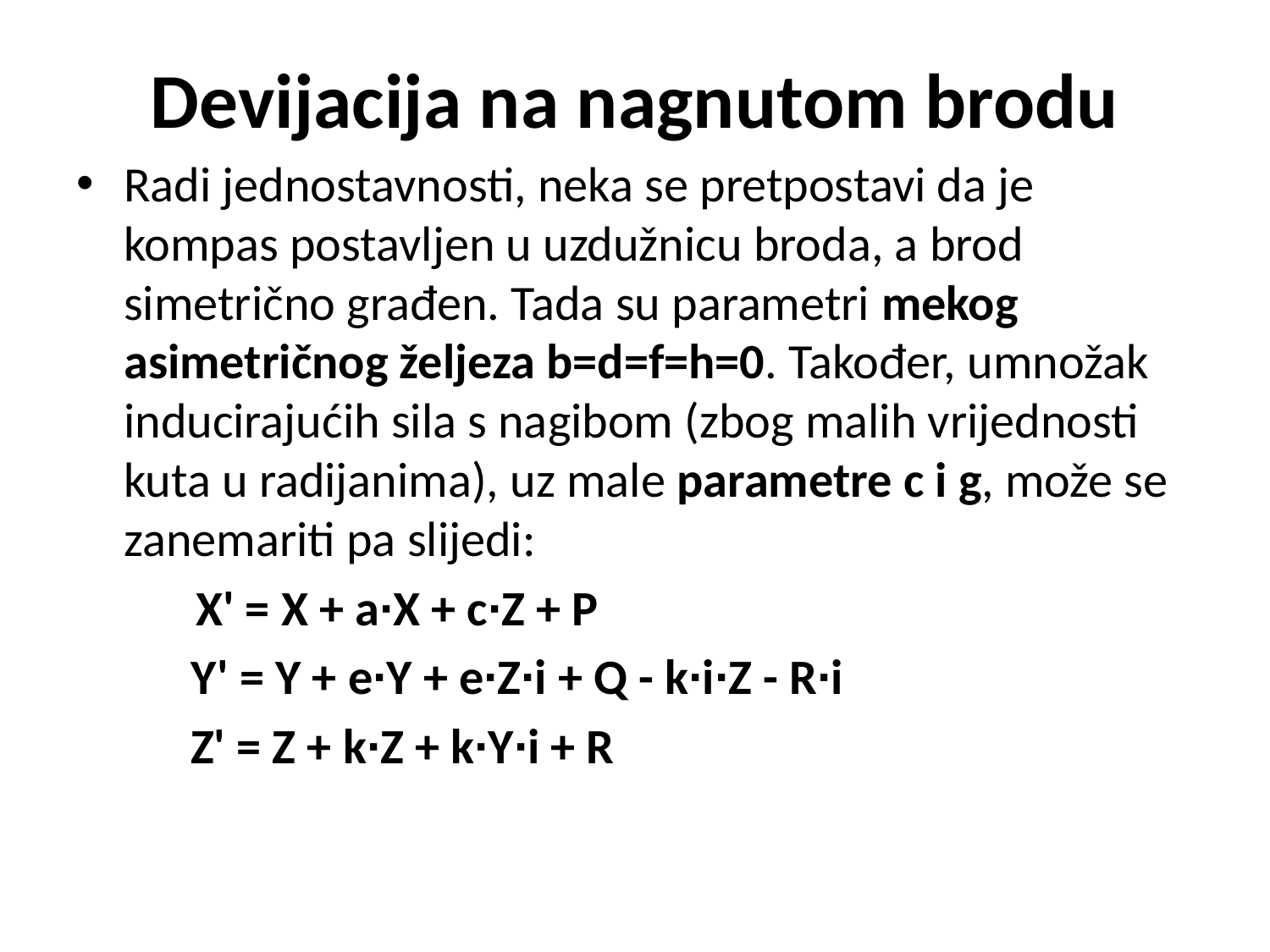

# Devijacija na nagnutom brodu
Radi jednostavnosti, neka se pretpostavi da je kompas postavljen u uzdužnicu broda, a brod simetrično građen. Tada su parametri mekog asimetričnog željeza b=d=f=h=0. Također, umnožak inducirajućih sila s nagibom (zbog malih vrijednosti kuta u radijanima), uz male parametre c i g, može se zanemariti pa slijedi:
     X' = X + a∙X + c∙Z + P
	 Y' = Y + e∙Y + e∙Z∙i + Q - k∙i∙Z - R∙i
	 Z' = Z + k∙Z + k∙Y∙i + R